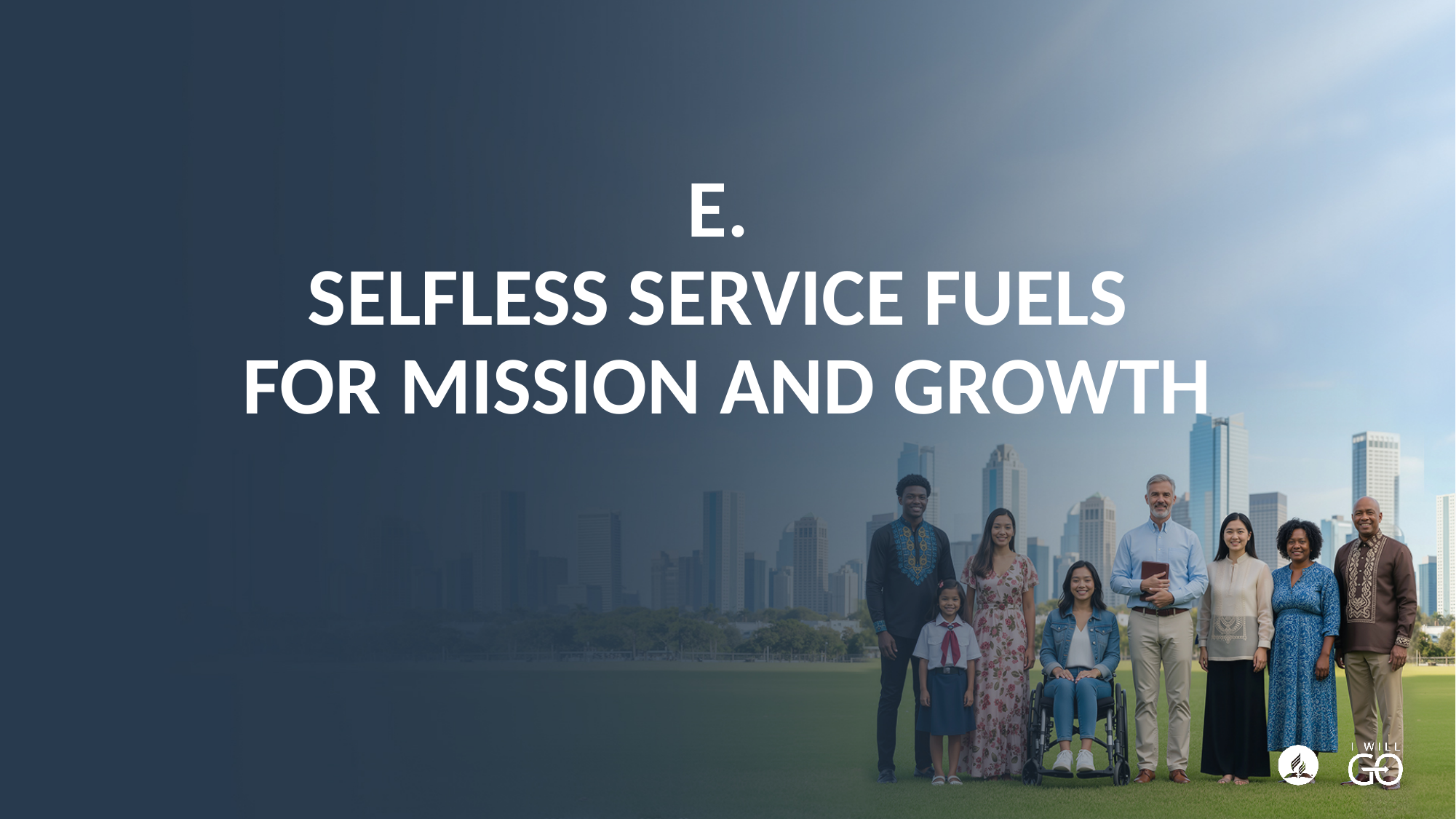

# E. SELFLESS SERVICE FUELS FOR MISSION AND GROWTH